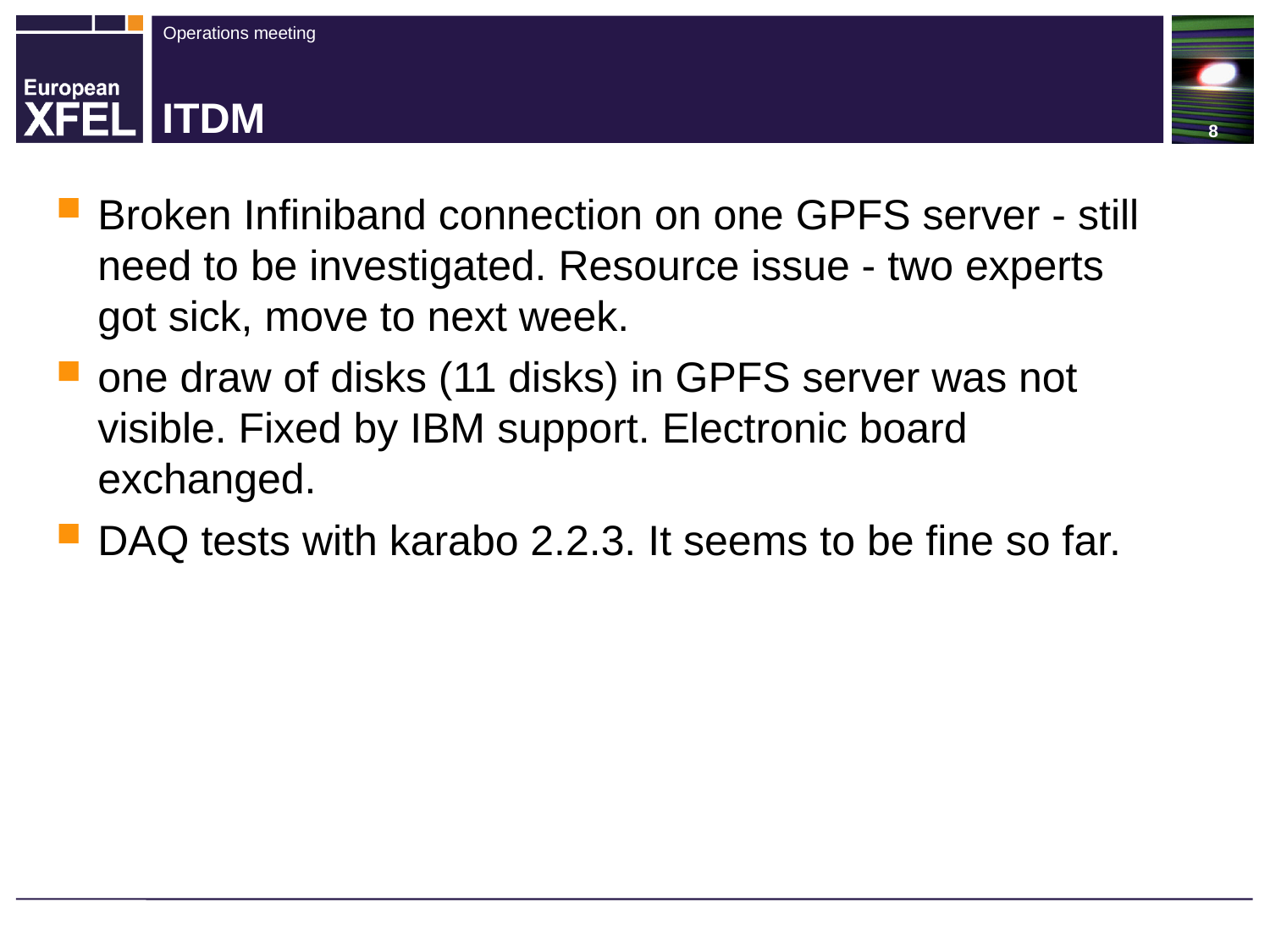

# ITDM
Broken Infiniband connection on one GPFS server - still need to be investigated. Resource issue - two experts got sick, move to next week.
one draw of disks (11 disks) in GPFS server was not visible. Fixed by IBM support. Electronic board exchanged.
DAQ tests with karabo 2.2.3. It seems to be fine so far.